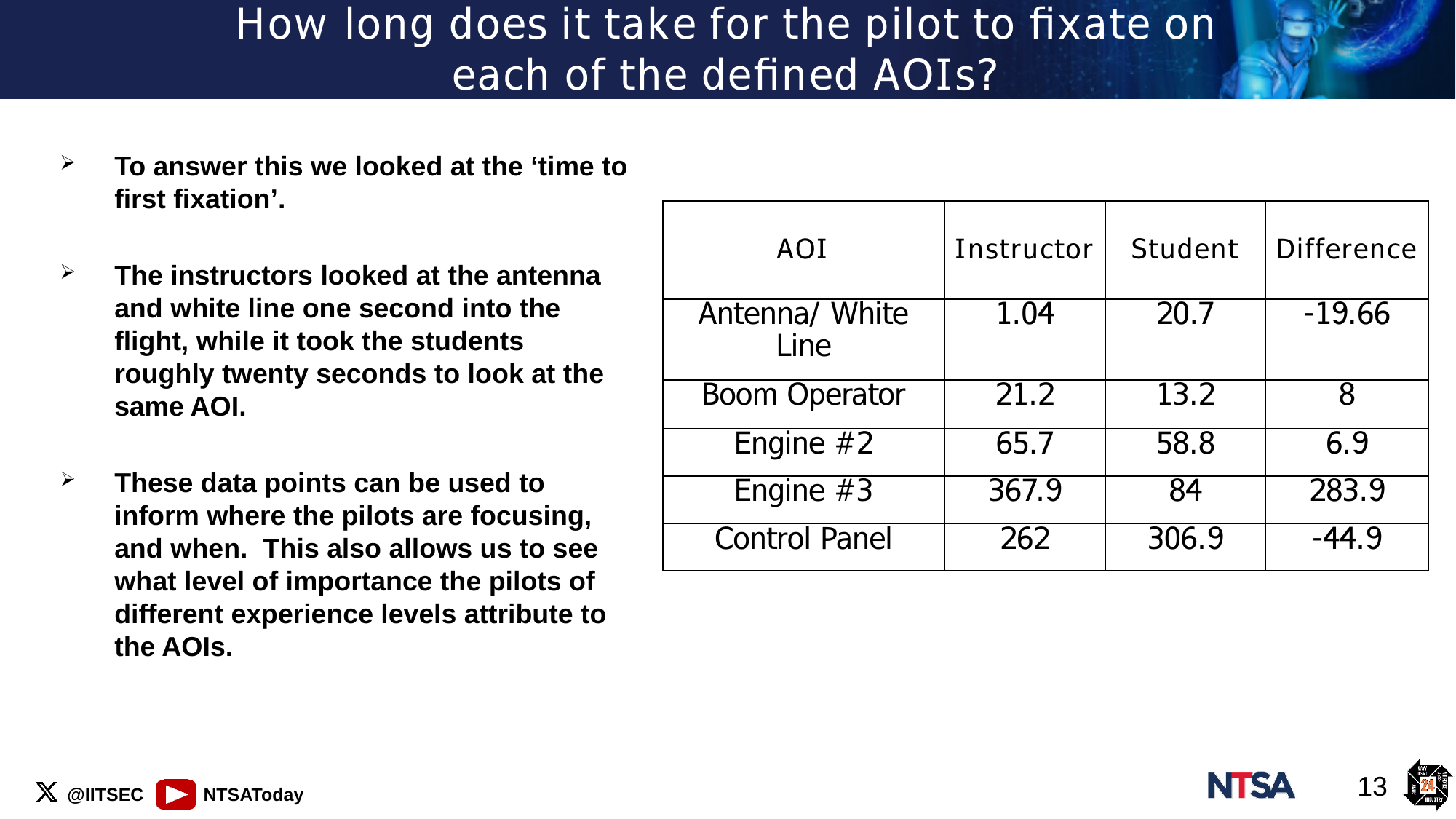

# How long does it take for the pilot to fixate on each of the defined AOIs?
To answer this we looked at the ‘time to first fixation’.

The instructors looked at the antenna and white line one second into the flight, while it took the students roughly twenty seconds to look at the same AOI.

These data points can be used to inform where the pilots are focusing, and when.  This also allows us to see what level of importance the pilots of different experience levels attribute to the AOIs.
| AOI | Instructor | Student | Difference |
| --- | --- | --- | --- |
| Antenna/ White Line | 1.04 | 20.7 | -19.66 |
| Boom Operator | 21.2 | 13.2 | 8 |
| Engine #2 | 65.7 | 58.8 | 6.9 |
| Engine #3 | 367.9 | 84 | 283.9 |
| Control Panel | 262 | 306.9 | -44.9 |
13